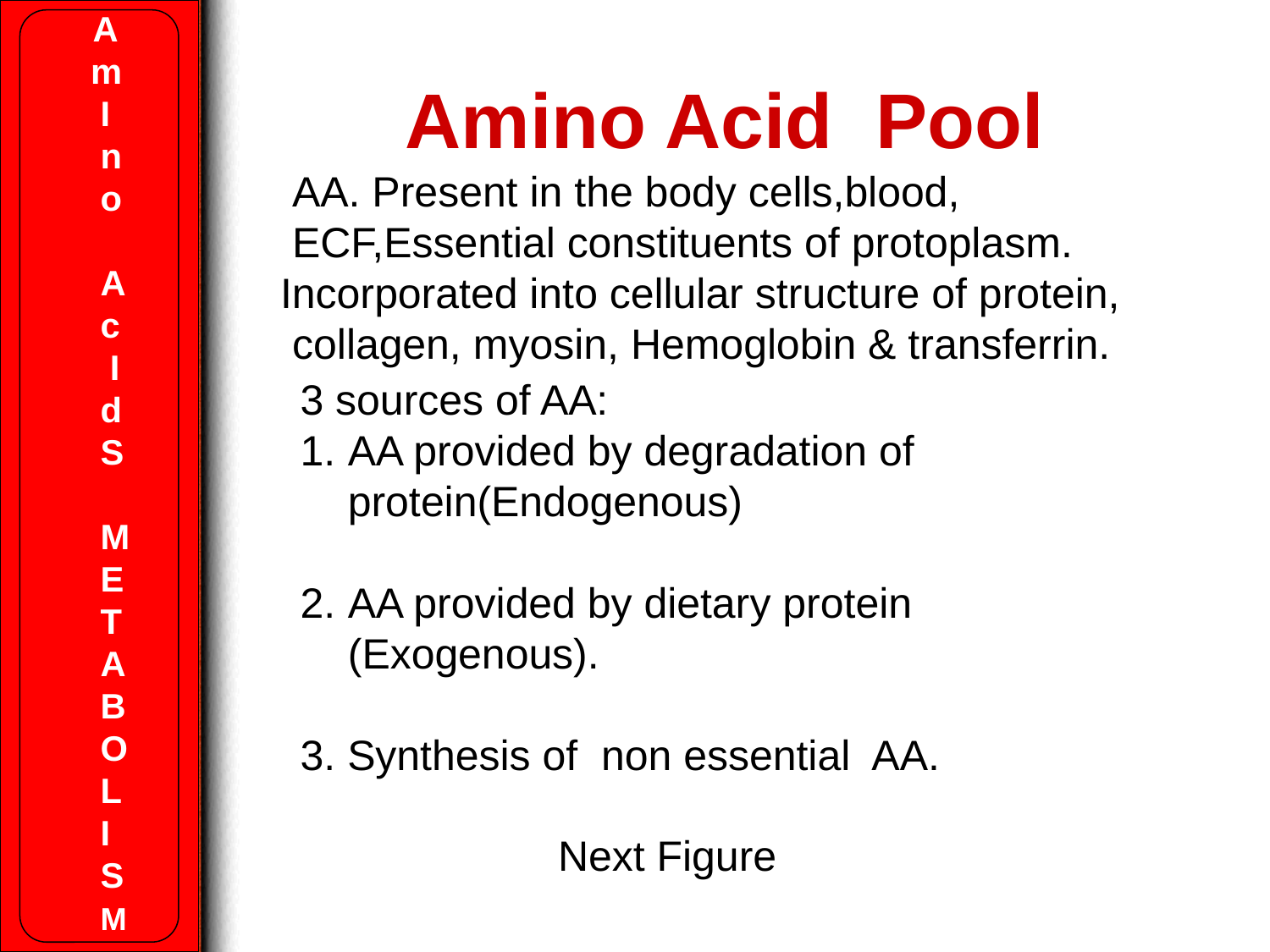

A
        m
         I
         n
         o

         A
         c
          I
         d
         S

         M
         E
         T
         A
         B
         O
         L
         I
         S
         M

# Amino Acid  Pool
 AA. Present in the body cells,blood,
 ECF,Essential constituents of protoplasm.
Incorporated into cellular structure of protein,
 collagen, myosin, Hemoglobin & transferrin.

3 sources of AA:
AA provided by degradation of protein(Endogenous)

AA provided by dietary protein  (Exogenous).

3. Synthesis of  non essential  AA.
Next Figure